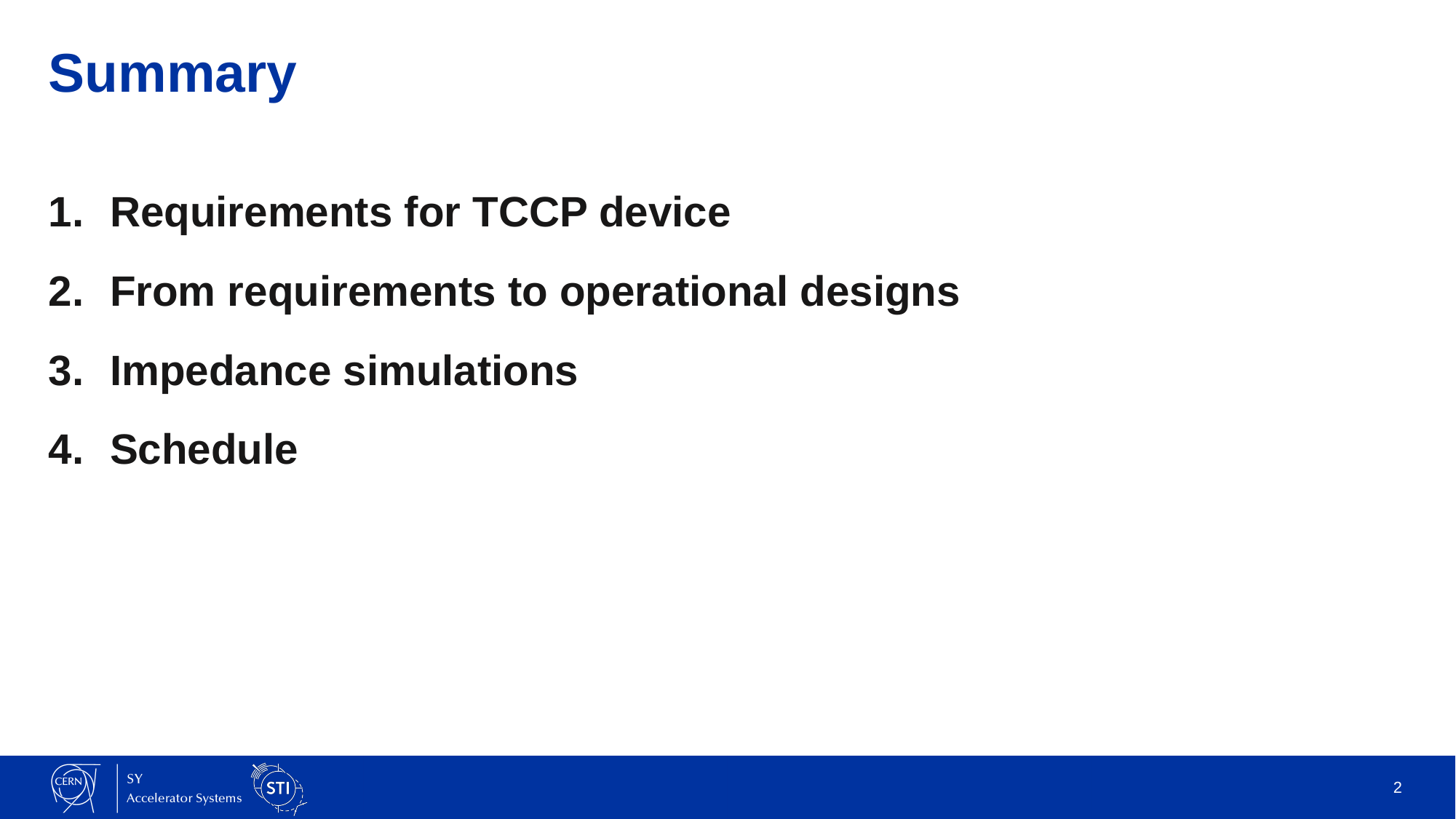

# Summary
Requirements for TCCP device
From requirements to operational designs
Impedance simulations
Schedule

2